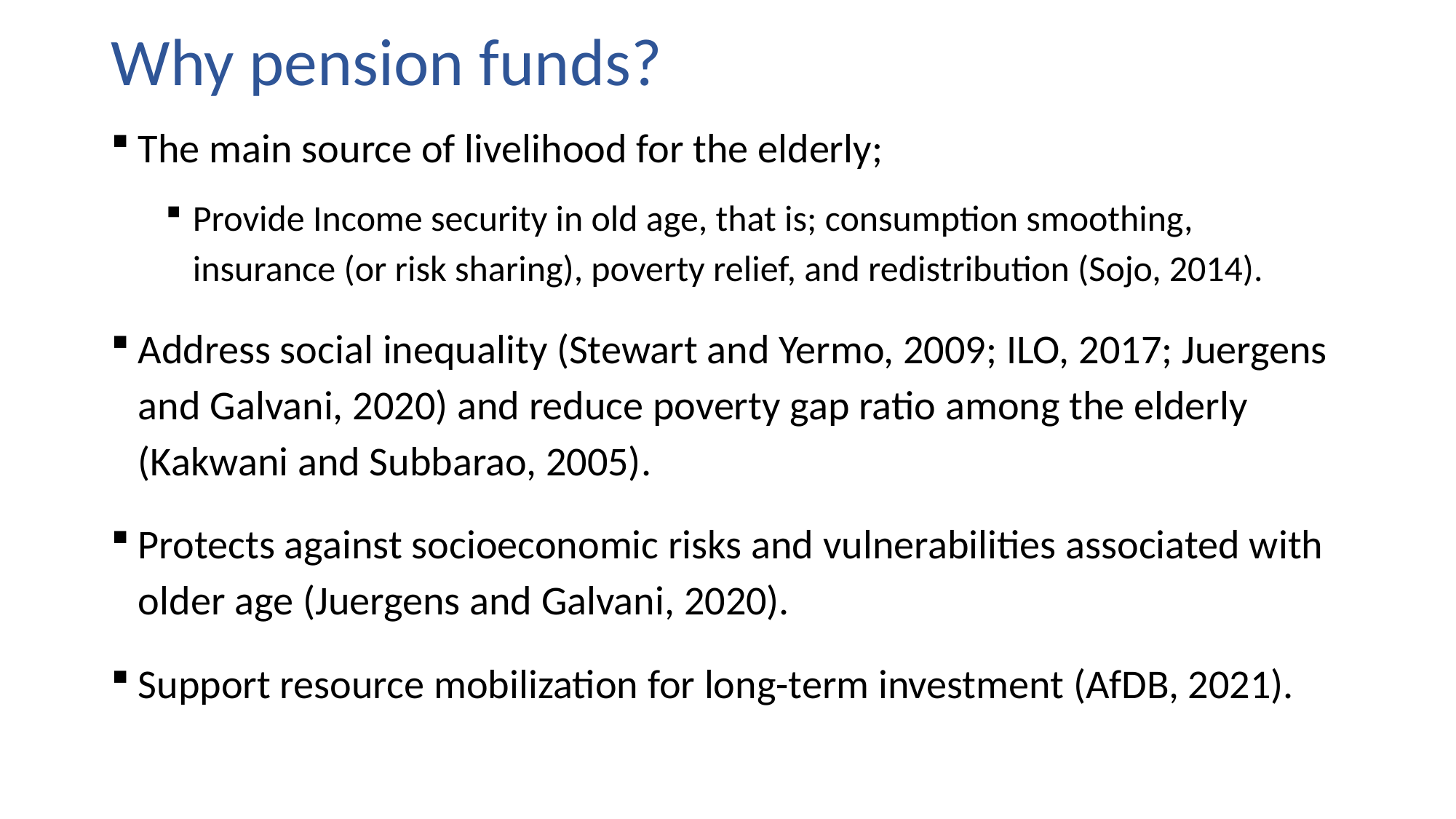

# Why pension funds?
The main source of livelihood for the elderly;
Provide Income security in old age, that is; consumption smoothing, insurance (or risk sharing), poverty relief, and redistribution (Sojo, 2014).
Address social inequality (Stewart and Yermo, 2009; ILO, 2017; Juergens and Galvani, 2020) and reduce poverty gap ratio among the elderly (Kakwani and Subbarao, 2005).
Protects against socioeconomic risks and vulnerabilities associated with older age (Juergens and Galvani, 2020).
Support resource mobilization for long-term investment (AfDB, 2021).